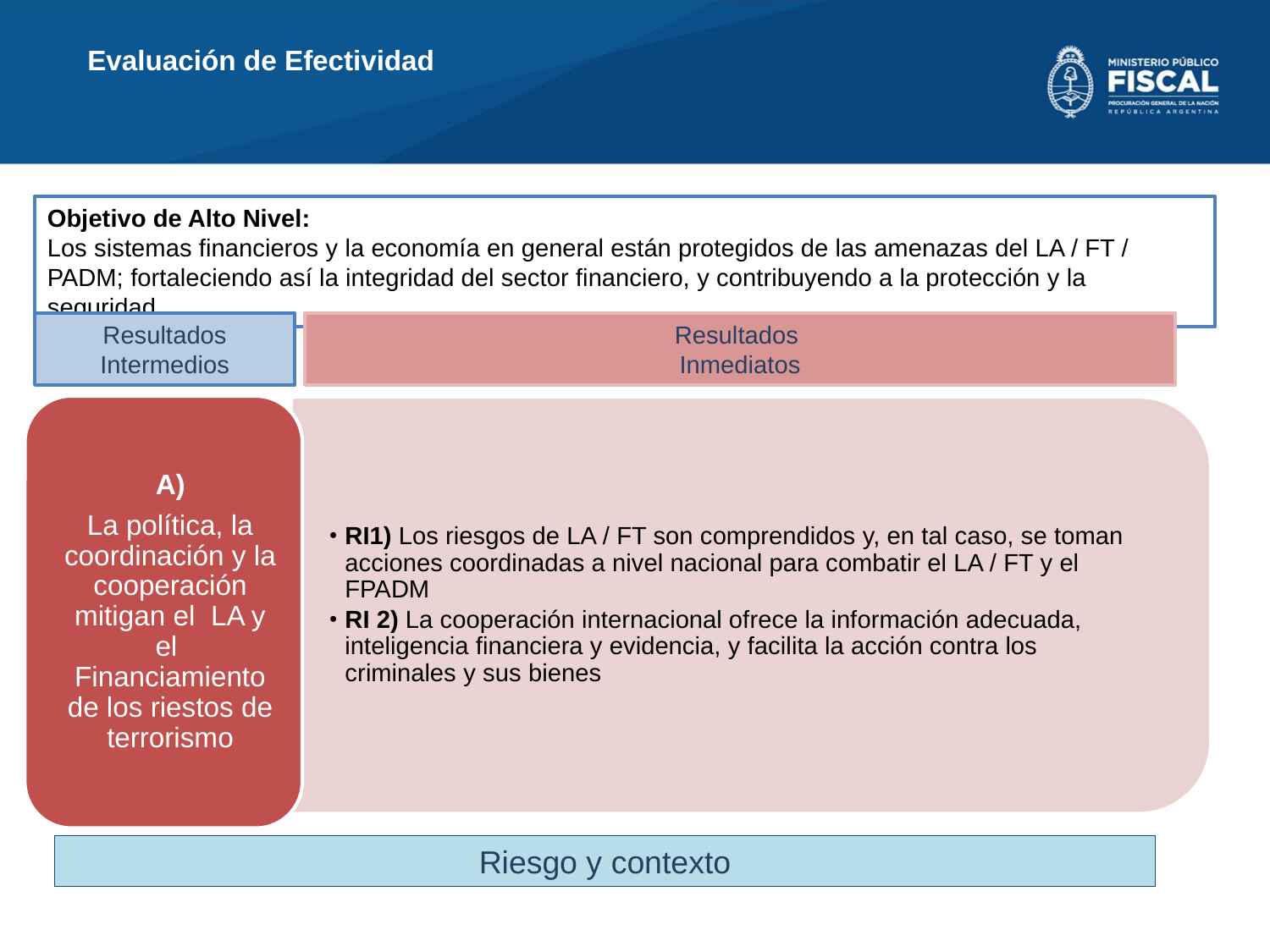

Evaluación de Efectividad
Objetivo de Alto Nivel:
Los sistemas financieros y la economía en general están protegidos de las amenazas del LA / FT / PADM; fortaleciendo así la integridad del sector financiero, y contribuyendo a la protección y la seguridad
Resultados Intermedios
Resultados
Inmediatos
RI1) Los riesgos de LA / FT son comprendidos y, en tal caso, se toman acciones coordinadas a nivel nacional para combatir el LA / FT y el FPADM
RI 2) La cooperación internacional ofrece la información adecuada, inteligencia financiera y evidencia, y facilita la acción contra los criminales y sus bienes
A)
La política, la coordinación y la cooperación mitigan el  LA y el  Financiamiento de los riestos de terrorismo
Riesgo y contexto